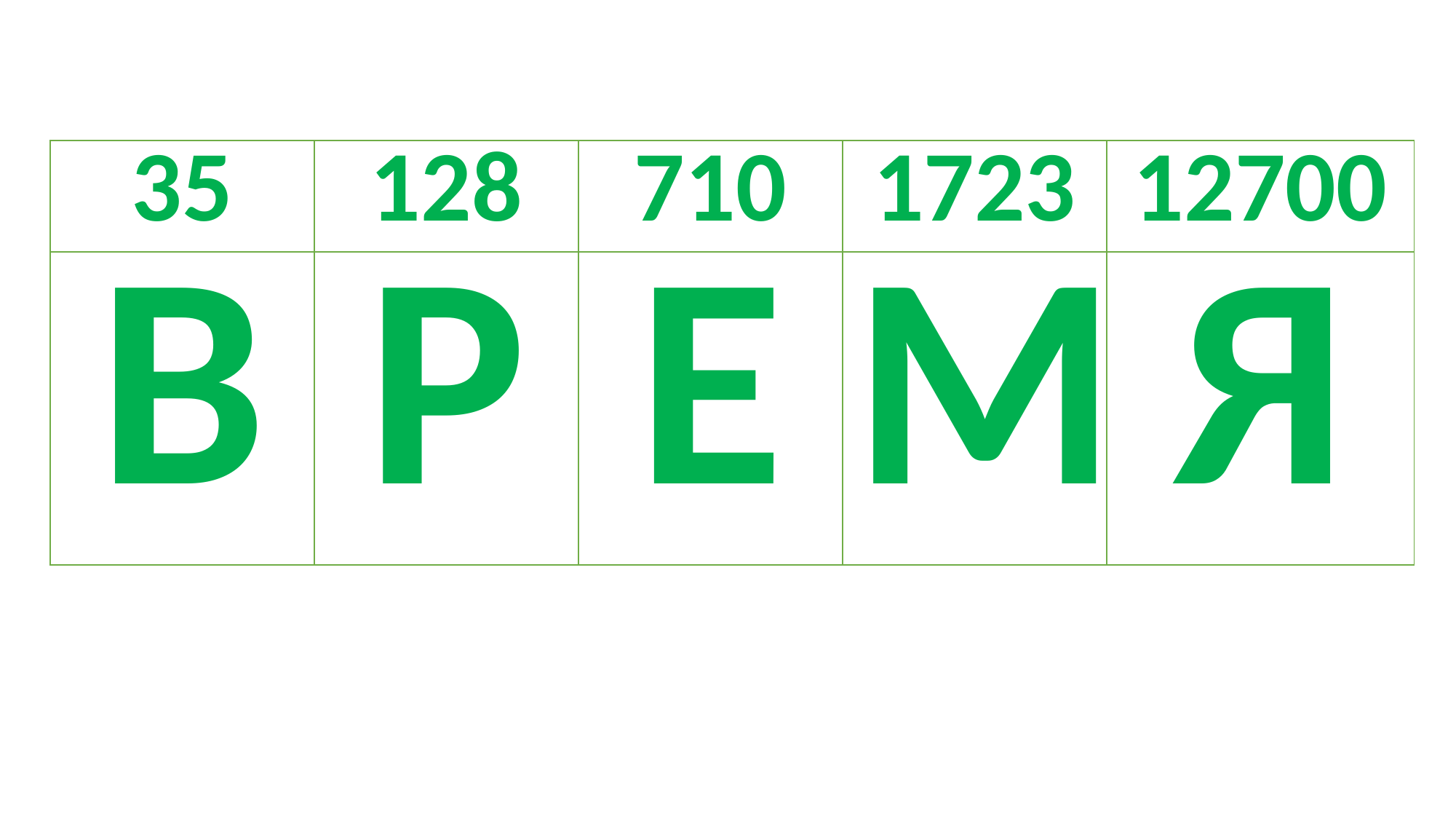

#
| 35 | 128 | 710 | 1723 | 12700 |
| --- | --- | --- | --- | --- |
| В | Р | Е | М | Я |